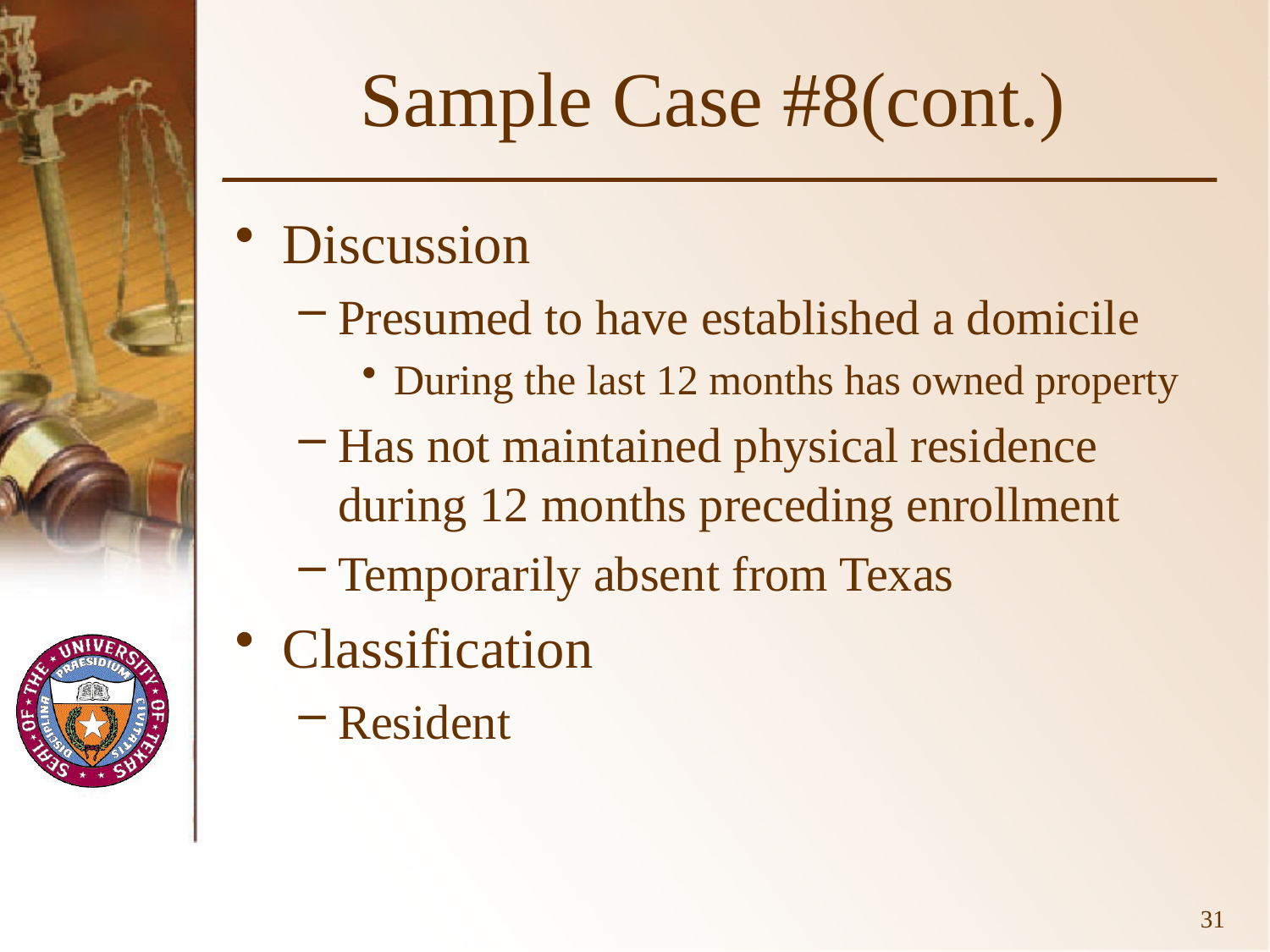

# Sample Case #8(cont.)
Discussion
Presumed to have established a domicile
During the last 12 months has owned property
Has not maintained physical residence during 12 months preceding enrollment
Temporarily absent from Texas
Classification
Resident

31